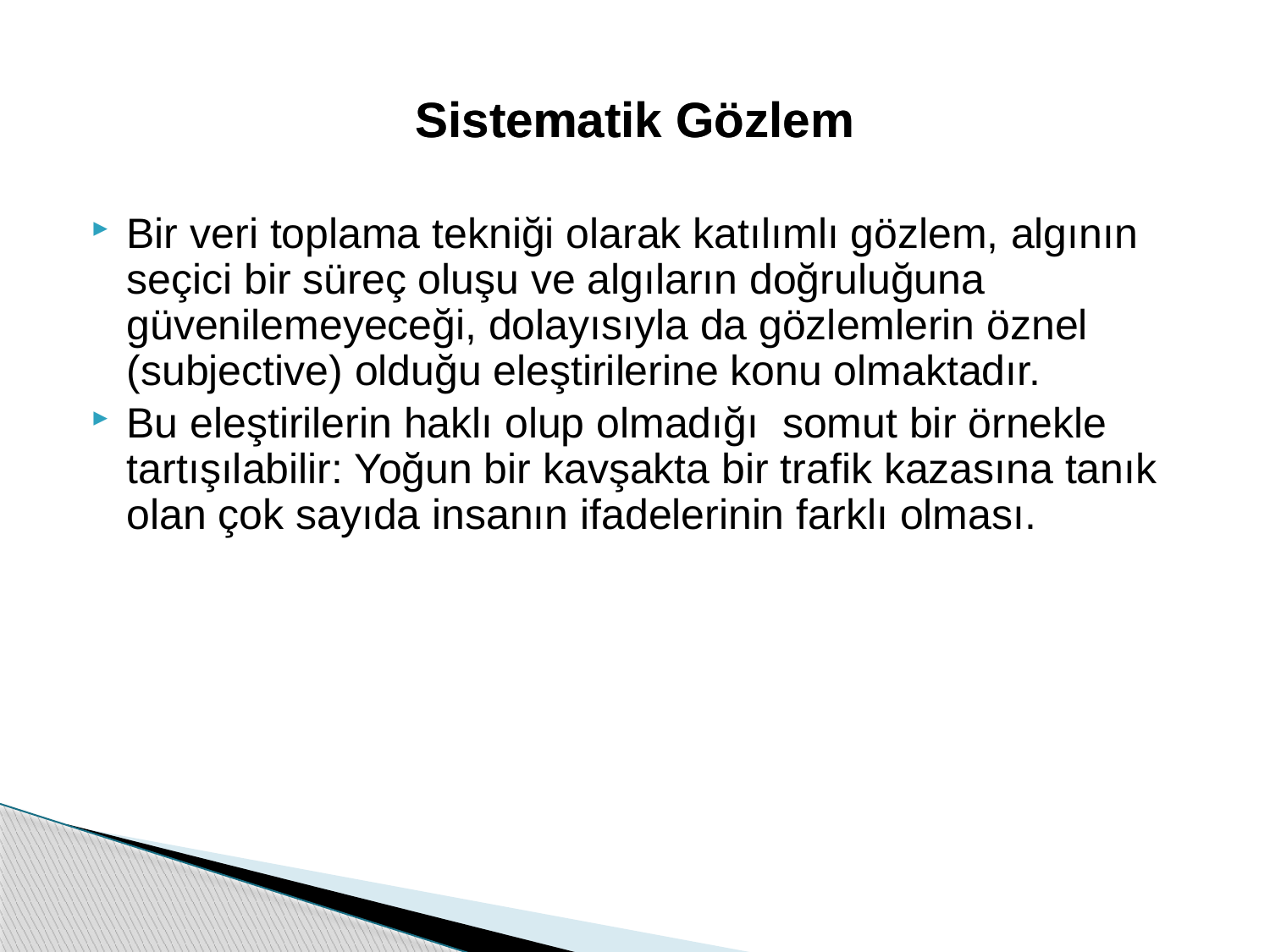

Sistematik Gözlem
# Sistematik Gözlem
Bir veri toplama tekniği olarak katılımlı gözlem, algının seçici bir süreç oluşu ve algıların doğruluğuna güvenilemeyeceği, dolayısıyla da gözlemlerin öznel (subjective) olduğu eleştirilerine konu olmaktadır.
Bu eleştirilerin haklı olup olmadığı  somut bir örnekle tartışılabilir: Yoğun bir kavşakta bir trafik kazasına tanık olan çok sayıda insanın ifadelerinin farklı olması.